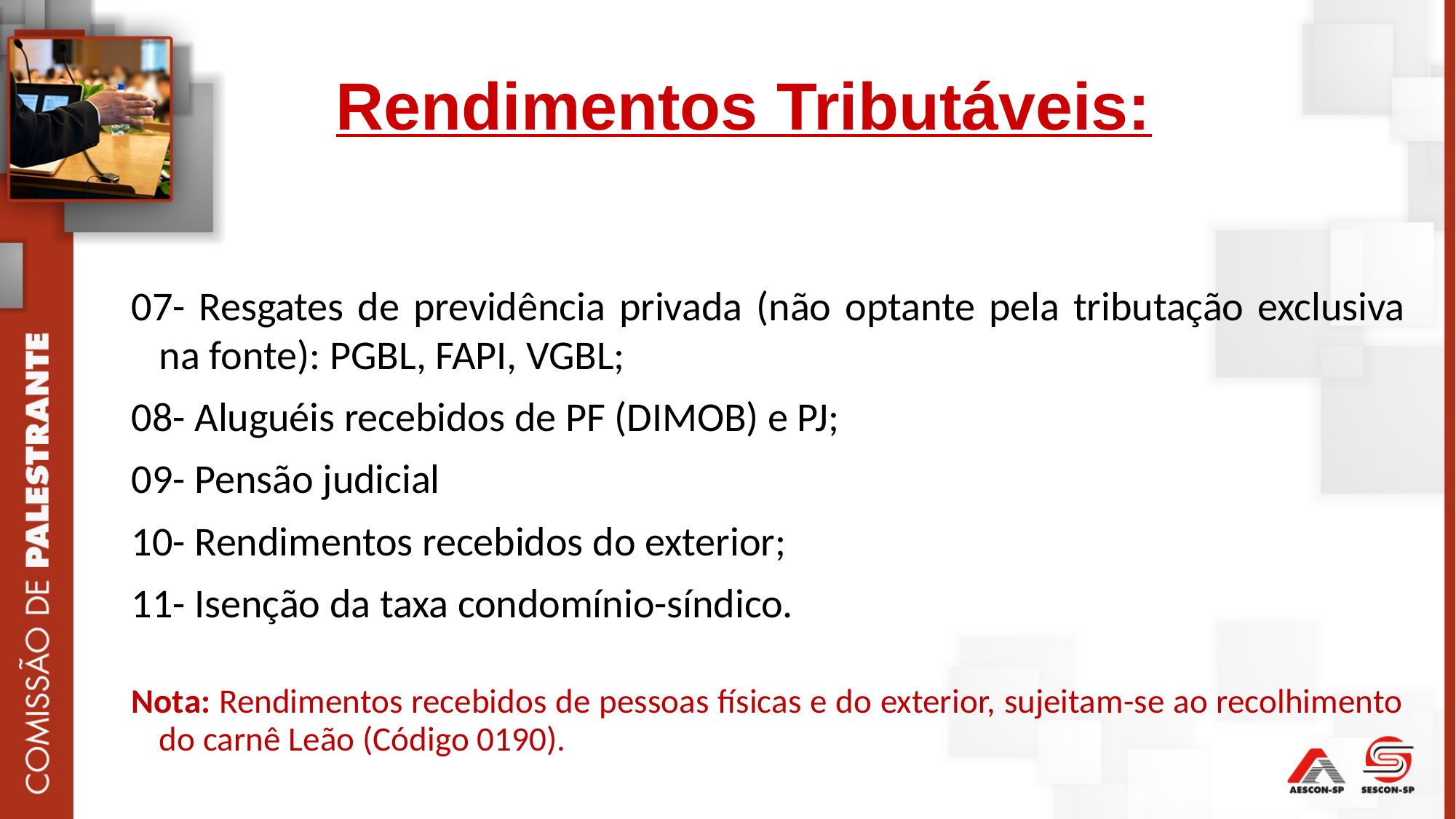

Rendimentos Tributáveis:
07- Resgates de previdência privada (não optante pela tributação exclusiva na fonte): PGBL, FAPI, VGBL;
08- Aluguéis recebidos de PF (DIMOB) e PJ;
09- Pensão judicial
10- Rendimentos recebidos do exterior;
11- Isenção da taxa condomínio-síndico.

Nota: Rendimentos recebidos de pessoas físicas e do exterior, sujeitam-se ao recolhimento do carnê Leão (Código 0190).